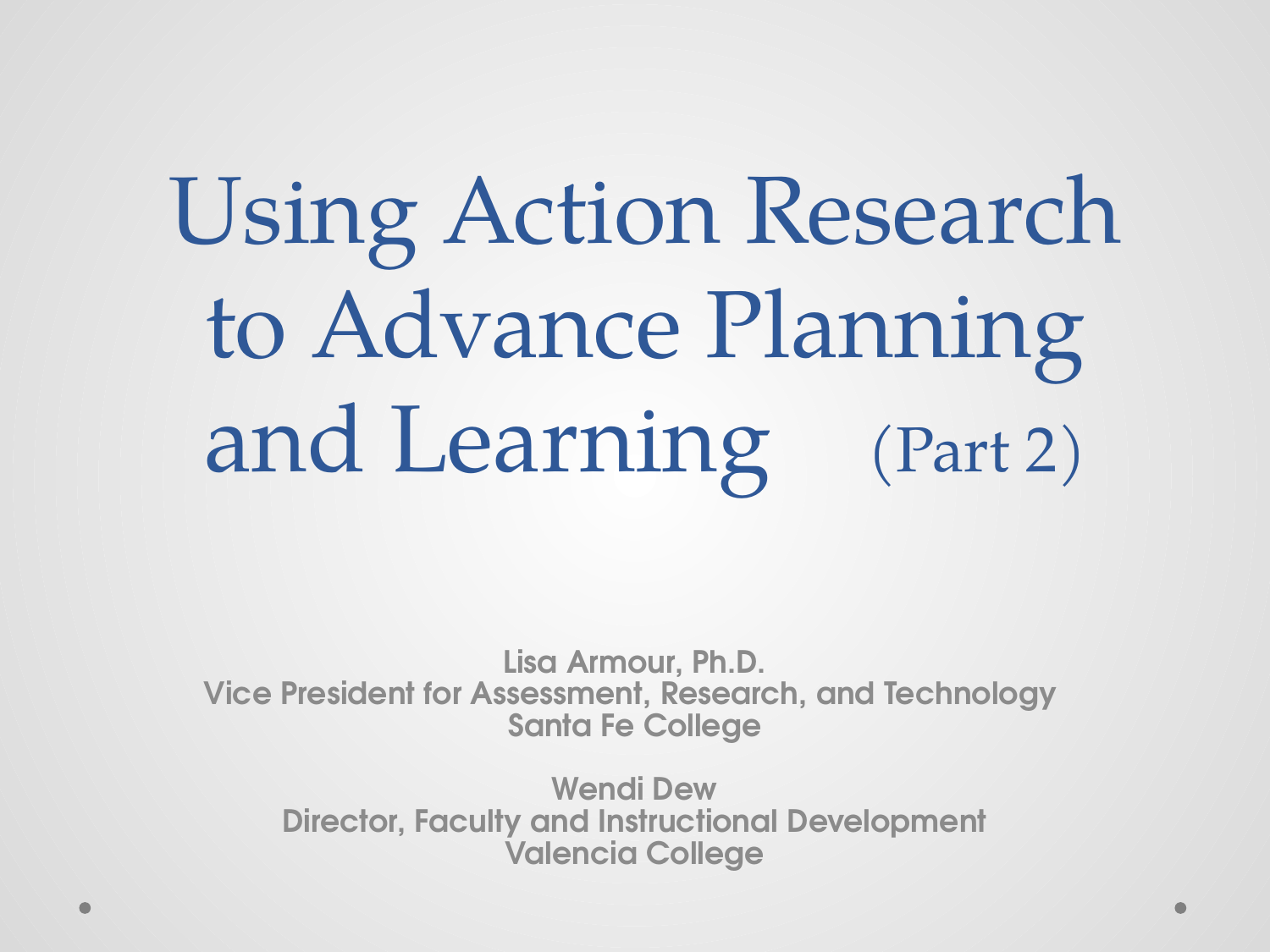

# Using Action Research to Advance Planning and Learning    (Part 2)

Lisa Armour, Ph.D.
Vice President for Assessment, Research, and Technology
Santa Fe College

Wendi Dew
Director, Faculty and Instructional Development
Valencia College